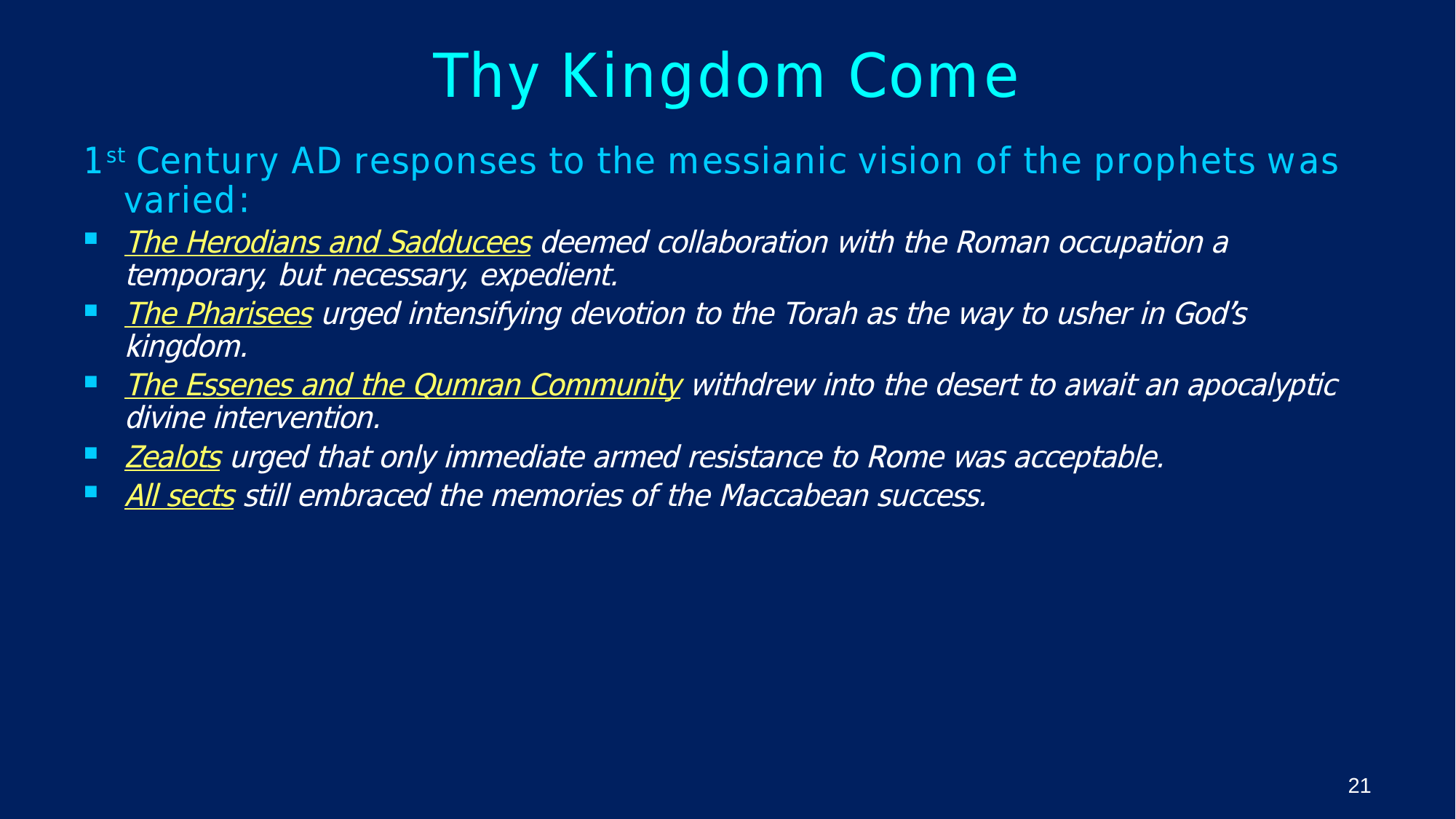

# Thy Kingdom Come
1st Century AD responses to the messianic vision of the prophets was varied:
The Herodians and Sadducees deemed collaboration with the Roman occupation a temporary, but necessary, expedient.
The Pharisees urged intensifying devotion to the Torah as the way to usher in God’s kingdom.
The Essenes and the Qumran Community withdrew into the desert to await an apocalyptic divine intervention.
Zealots urged that only immediate armed resistance to Rome was acceptable.
All sects still embraced the memories of the Maccabean success.
21